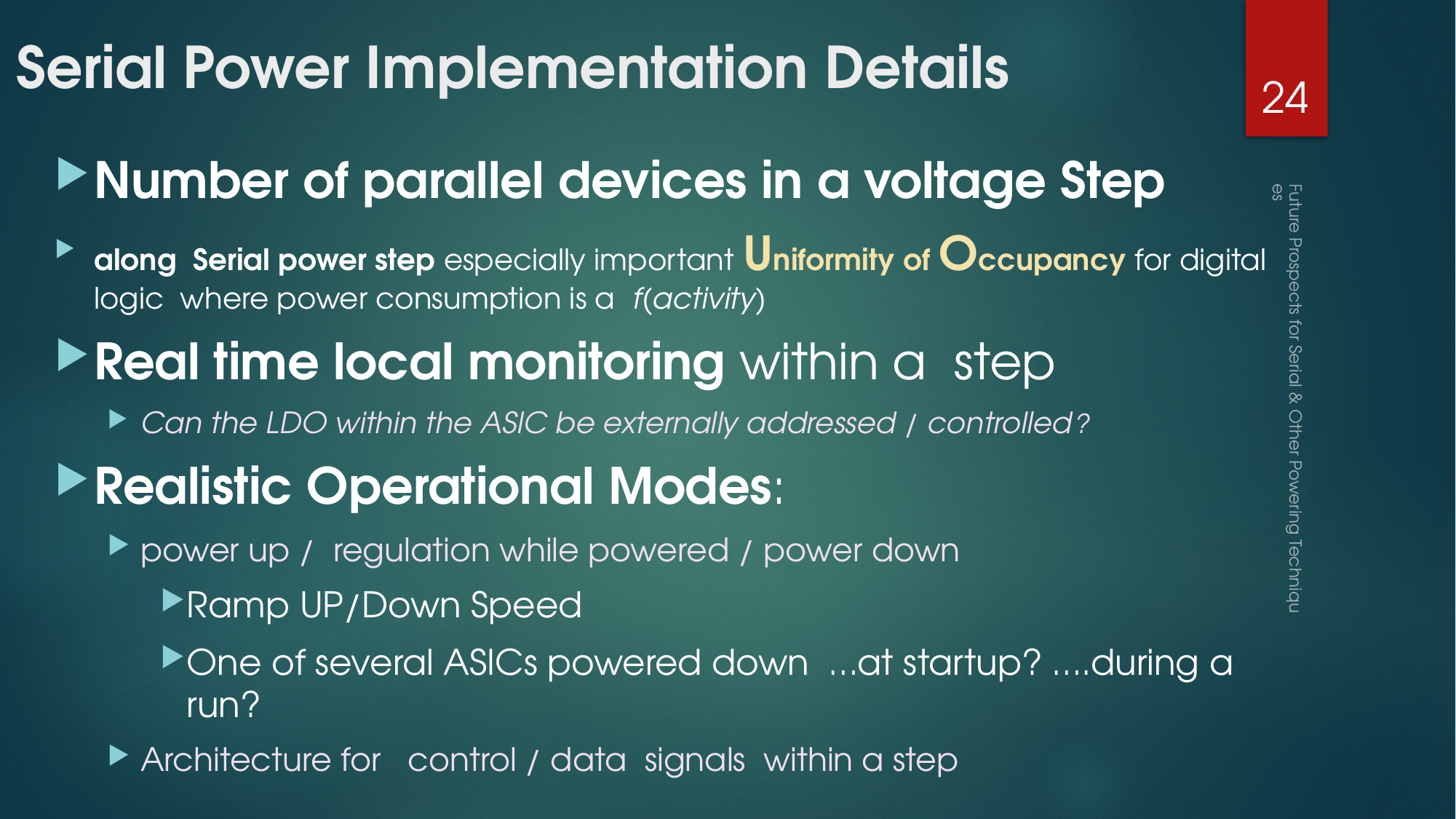

# Serial Power Implementation Details
24
Number of parallel devices in a voltage Step
along  Serial power step especially important Uniformity of Occupancy for digital logic  where power consumption is a  f(activity)
Real time local monitoring within a  step
Can the LDO within the ASIC be externally addressed / controlled?
Realistic Operational Modes:
power up /  regulation while powered / power down
Ramp UP/Down Speed
One of several ASICs powered down  …at startup? ….during a run?
Architecture for   control / data  signals  within a step
Future Prospects for Serial & Other Powering Techniques